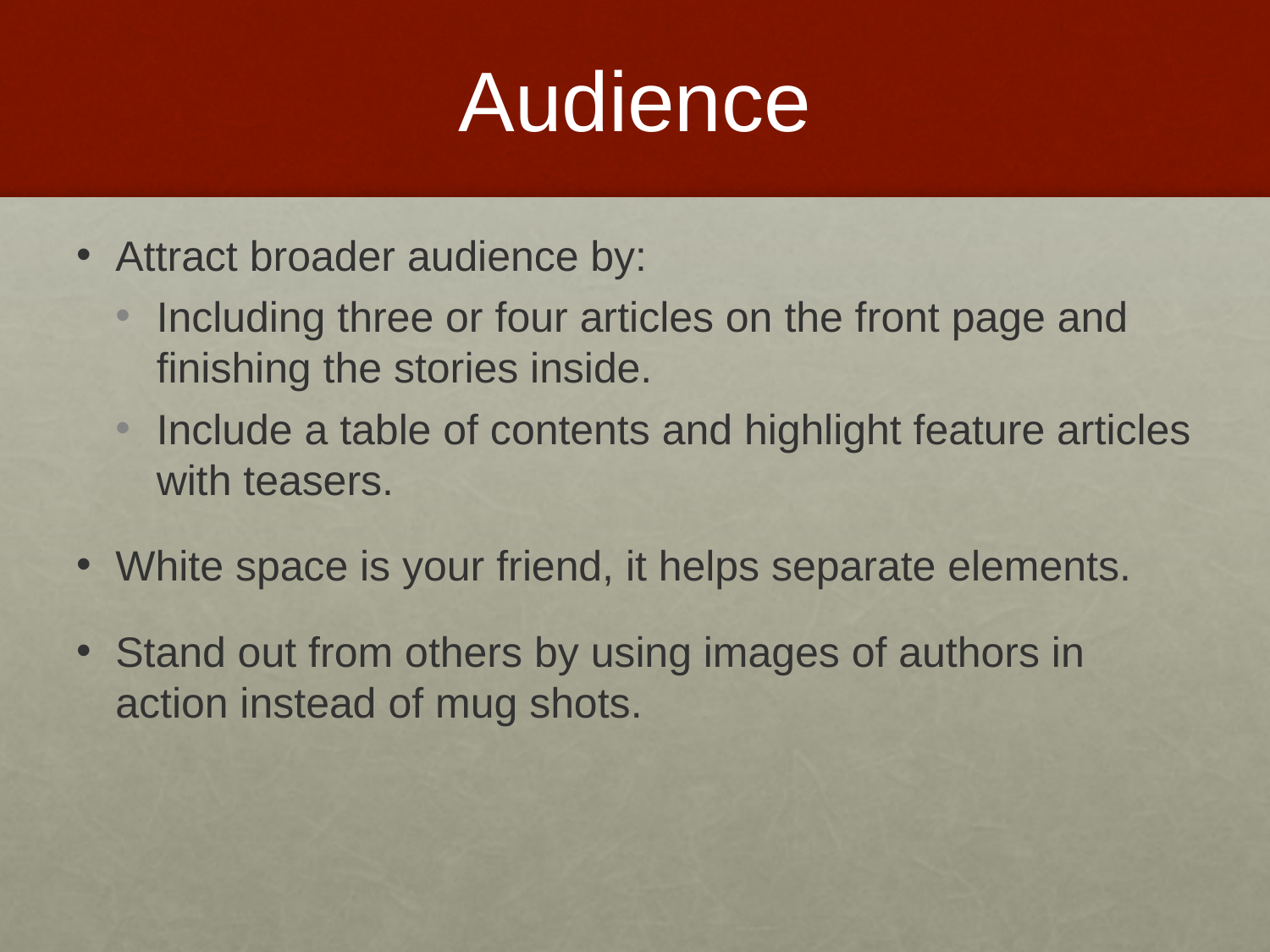

# Audience
Attract broader audience by:
Including three or four articles on the front page and finishing the stories inside.
Include a table of contents and highlight feature articles with teasers.
White space is your friend, it helps separate elements.
Stand out from others by using images of authors in action instead of mug shots.